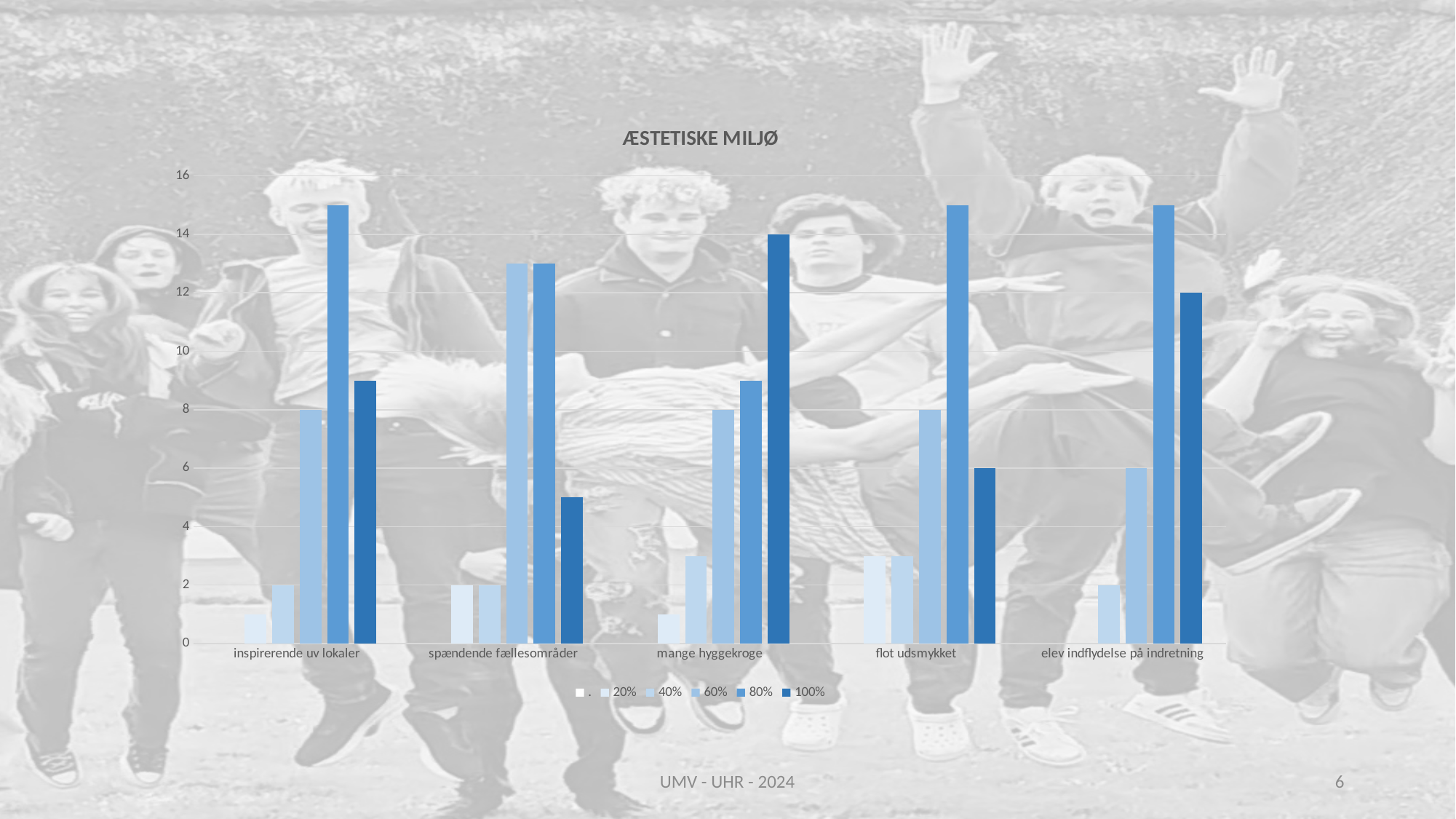

### Chart: ÆSTETISKE MILJØ

| Category |  |  |  |  |  |  |
|---|---|---|---|---|---|---|
| inspirerende uv lokaler | None | 1.0 | 2.0 | 8.0 | 15.0 | 9.0 |
| spændende fællesområder | None | 2.0 | 2.0 | 13.0 | 13.0 | 5.0 |
| mange hyggekroge | None | 1.0 | 3.0 | 8.0 | 9.0 | 14.0 |
| flot udsmykket | None | 3.0 | 3.0 | 8.0 | 15.0 | 6.0 |
| elev indflydelse på indretning | None | 0.0 | 2.0 | 6.0 | 15.0 | 12.0 |
UMV - UHR - 2024
6